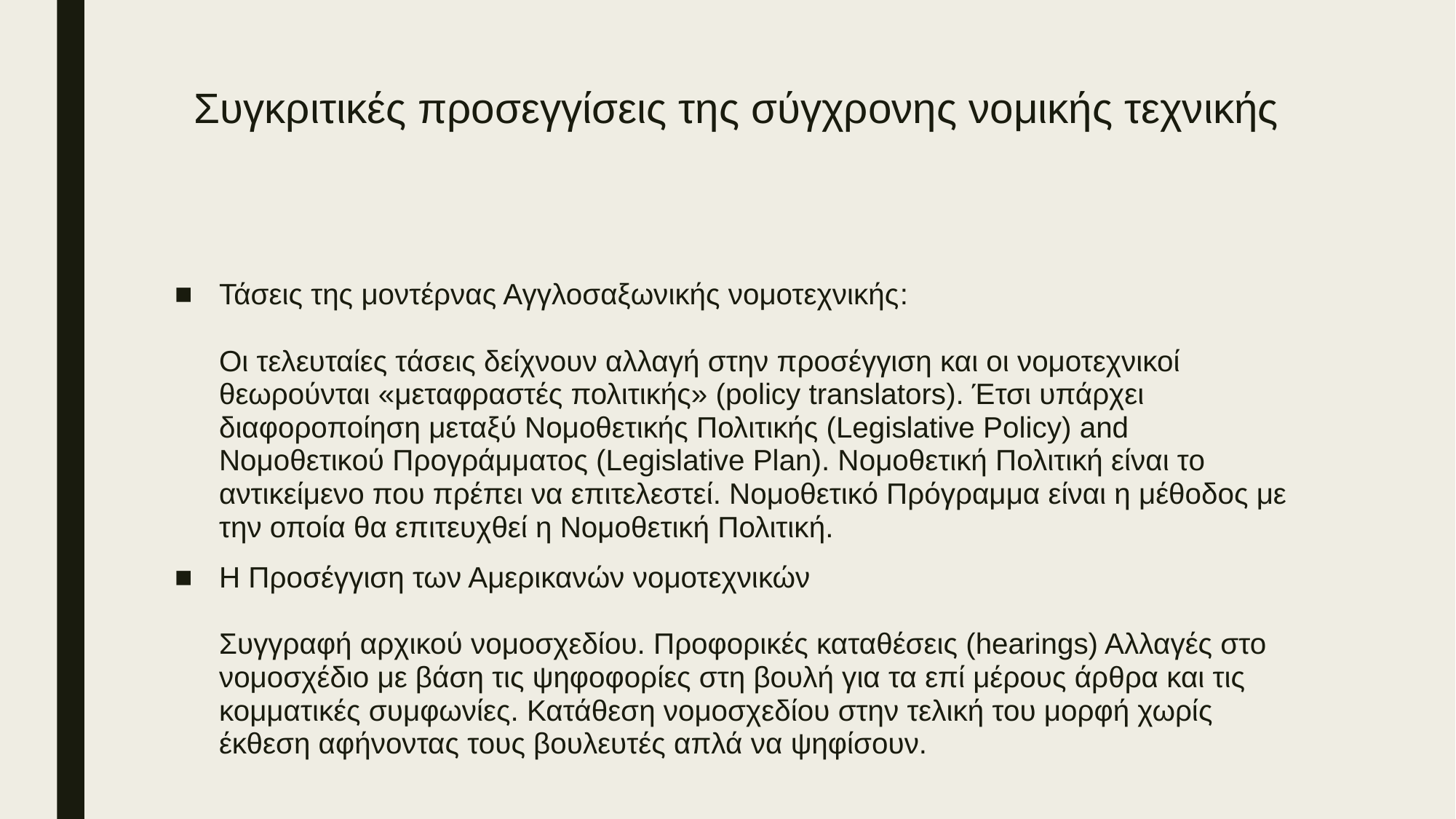

# Συγκριτικές προσεγγίσεις της σύγχρονης νομικής τεχνικής
Τάσεις της μοντέρνας Αγγλοσαξωνικής νομοτεχνικής:
Οι τελευταίες τάσεις δείχνουν αλλαγή στην προσέγγιση και οι νομοτεχνικοί θεωρούνται «μεταφραστές πολιτικής» (policy translators). Έτσι υπάρχει διαφοροποίηση μεταξύ Νομοθετικής Πολιτικής (Legislative Policy) and Νομοθετικού Προγράμματος (Legislative Plan). Νομοθετική Πολιτική είναι το αντικείμενο που πρέπει να επιτελεστεί. Νομοθετικό Πρόγραμμα είναι η μέθοδος με την οποία θα επιτευχθεί η Νομοθετική Πολιτική.
Η Προσέγγιση των Αμερικανών νομοτεχνικών
Συγγραφή αρχικού νομοσχεδίου. Προφορικές καταθέσεις (hearings) Αλλαγές στο νομοσχέδιο με βάση τις ψηφοφορίες στη βουλή για τα επί μέρους άρθρα και τις κομματικές συμφωνίες. Κατάθεση νομοσχεδίου στην τελική του μορφή χωρίς έκθεση αφήνοντας τους βουλευτές απλά να ψηφίσουν.